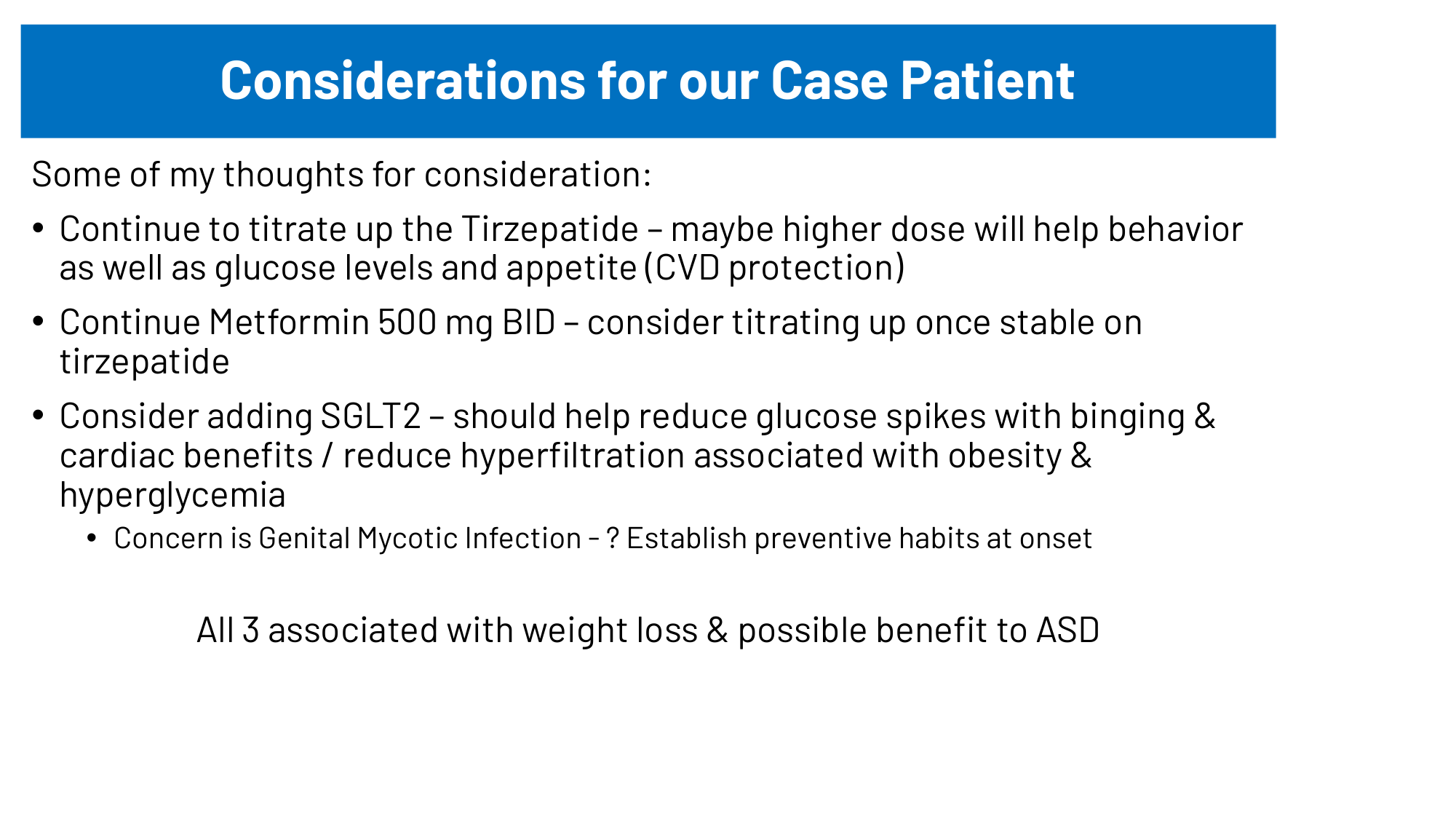

# Considerations for our Case Patient
Some of my thoughts for consideration:
Continue to titrate up the Tirzepatide – maybe higher dose will help behavior as well as glucose levels and appetite (CVD protection)
Continue Metformin 500 mg BID – consider titrating up once stable on tirzepatide
Consider adding SGLT2 – should help reduce glucose spikes with binging & cardiac benefits / reduce hyperfiltration associated with obesity & hyperglycemia
Concern is Genital Mycotic Infection - ? Establish preventive habits at onset

All 3 associated with weight loss & possible benefit to ASD